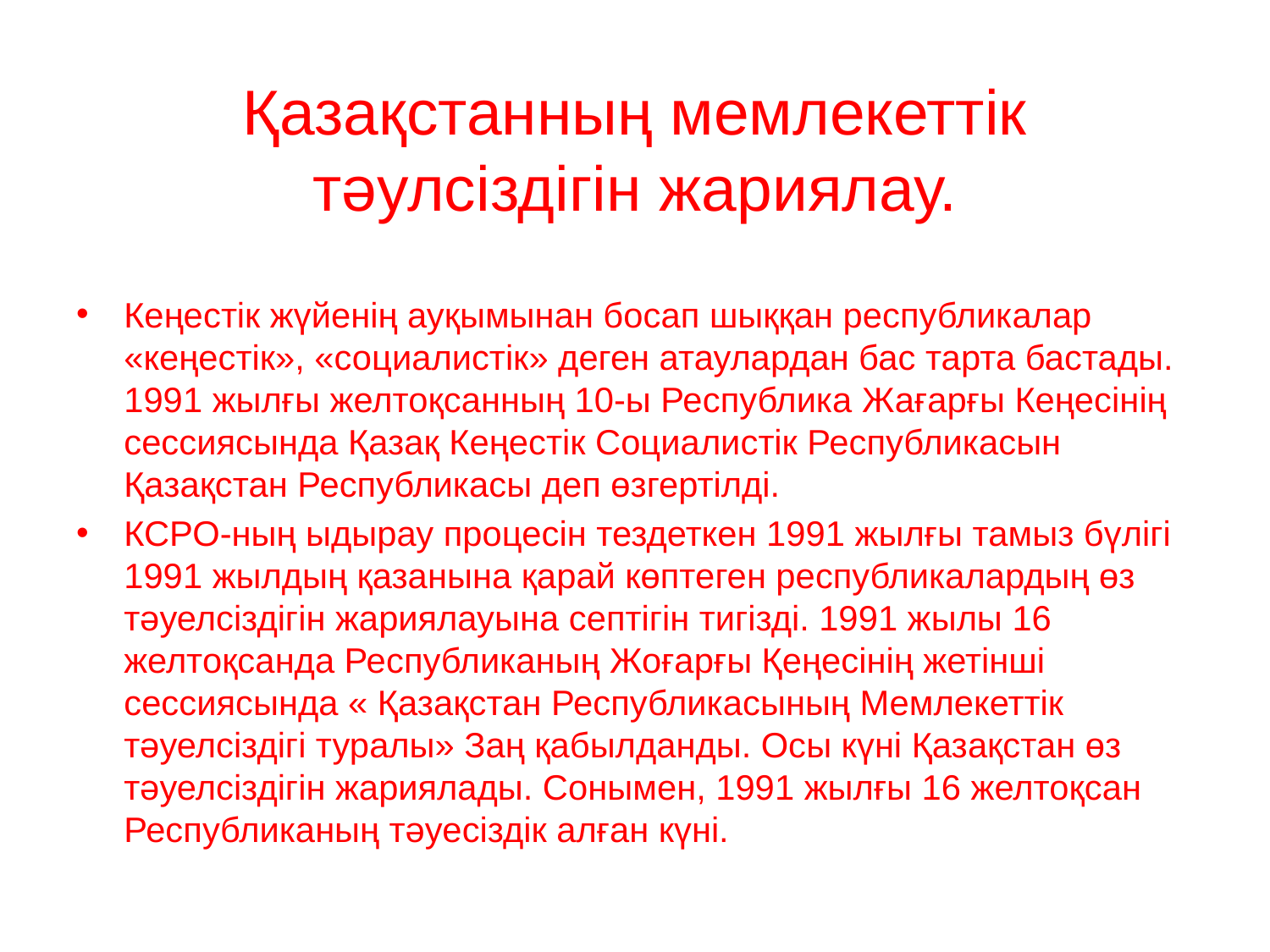

# Қазақстанның мемлекеттік тәулсіздігін жариялау.
Кеңестік жүйенің ауқымынан босап шыққан республикалар «кеңестік», «социалистік» деген атаулардан бас тарта бастады. 1991 жылғы желтоқсанның 10-ы Республика Жағарғы Кеңесінің сессиясында Қазақ Кеңестік Социалистік Республикасын Қазақстан Республикасы деп өзгертілді.
КСРО-ның ыдырау процесін тездеткен 1991 жылғы тамыз бүлігі 1991 жылдың қазанына қарай көптеген республикалардың өз тәуелсіздігін жариялауына септігін тигізді. 1991 жылы 16 желтоқсанда Республиканың Жоғарғы Қеңесінің жетінші сессиясында « Қазақстан Республикасының Мемлекеттік тәуелсіздігі туралы» Заң қабылданды. Осы күні Қазақстан өз тәуелсіздігін жариялады. Сонымен, 1991 жылғы 16 желтоқсан Республиканың тәуесіздік алған күні.